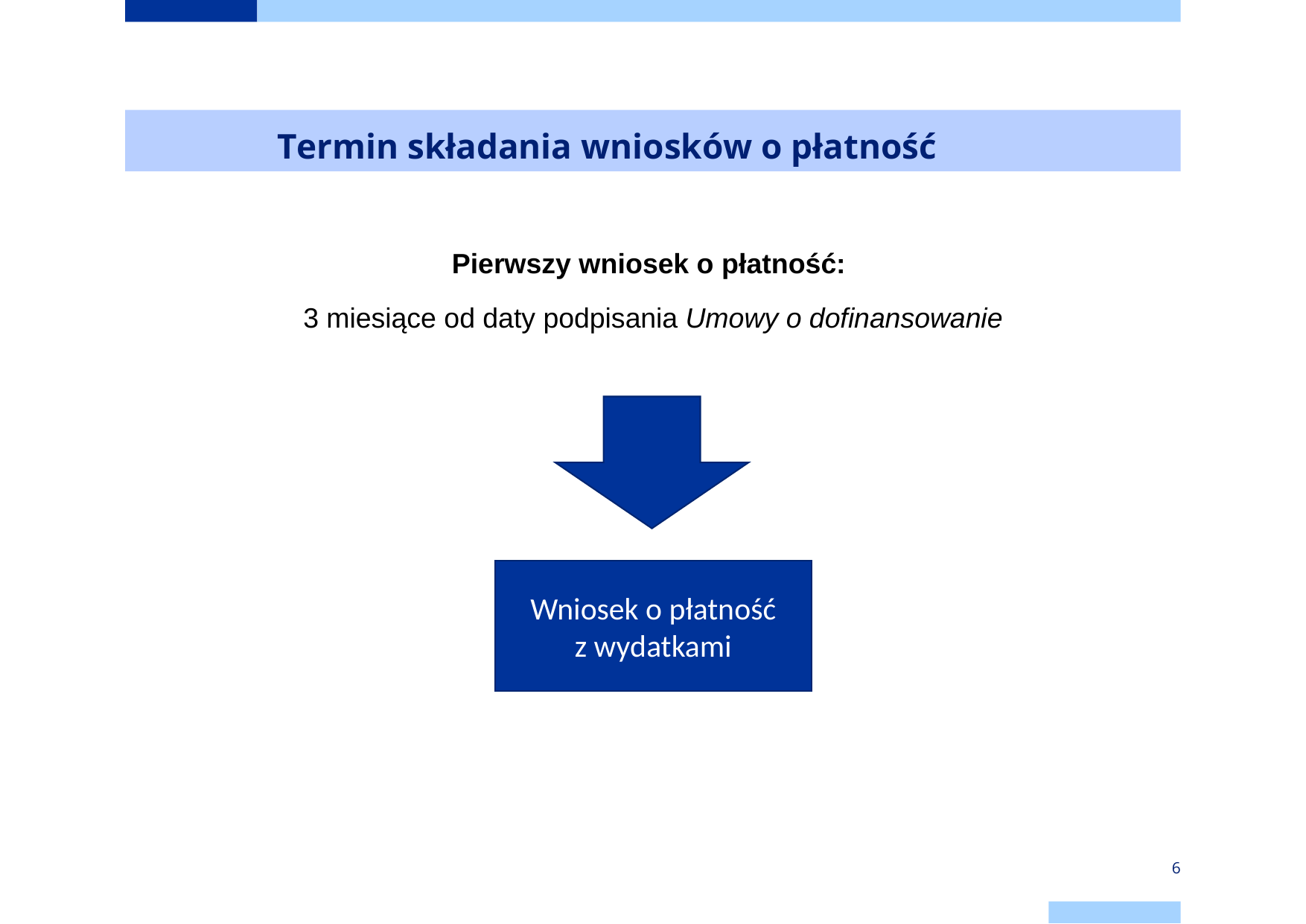

# Termin składania wniosków o płatność
Pierwszy wniosek o płatność:
3 miesiące od daty podpisania Umowy o dofinansowanie

Wniosek o płatność
z wydatkami
6